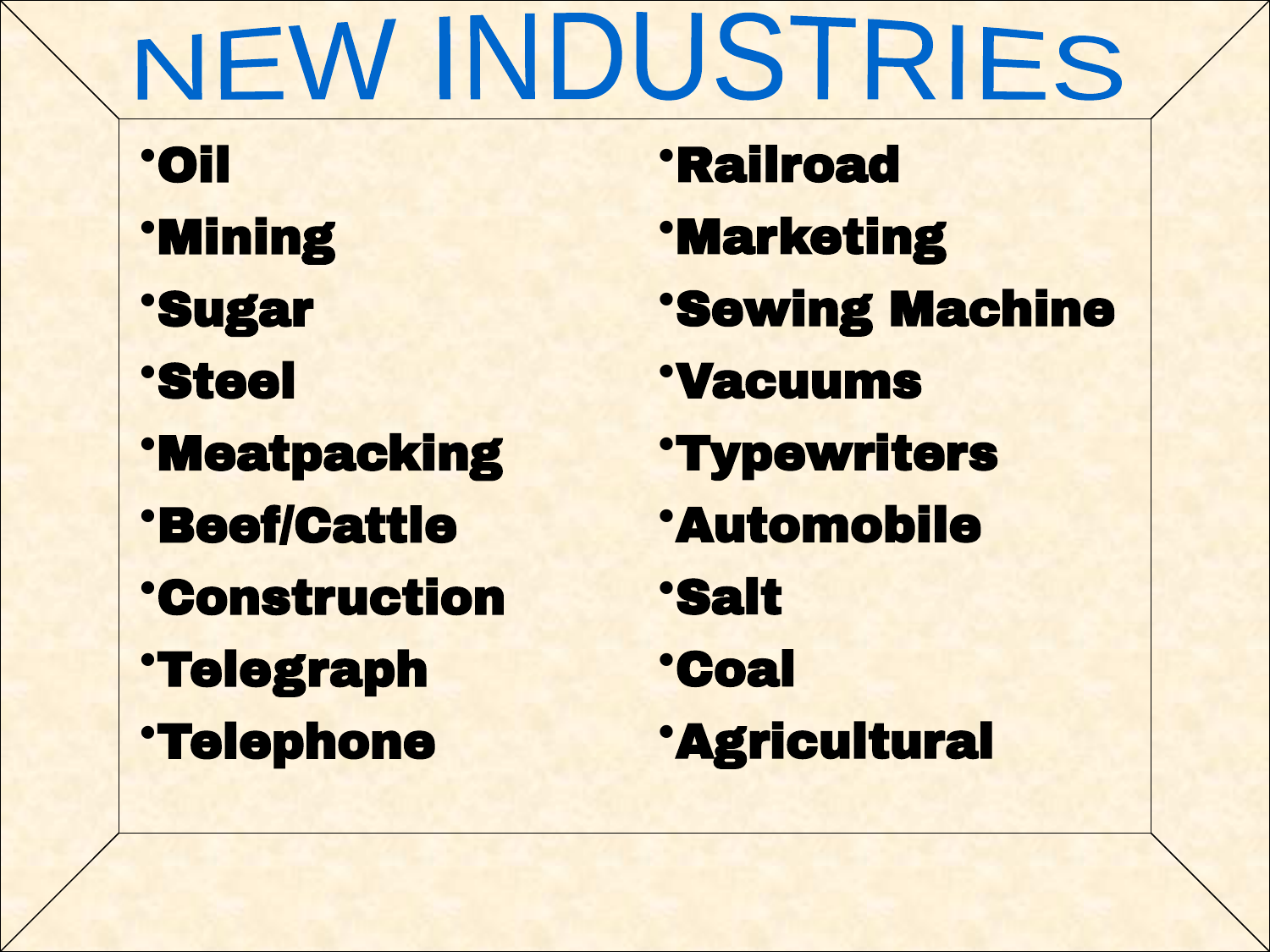

NEW INDUSTRIES
Railroad
Marketing
Sewing Machine
Vacuums
Typewriters
Automobile
Salt
Coal
Agricultural
Oil
Mining
Sugar
Steel
Meatpacking
Beef/Cattle
Construction
Telegraph
Telephone